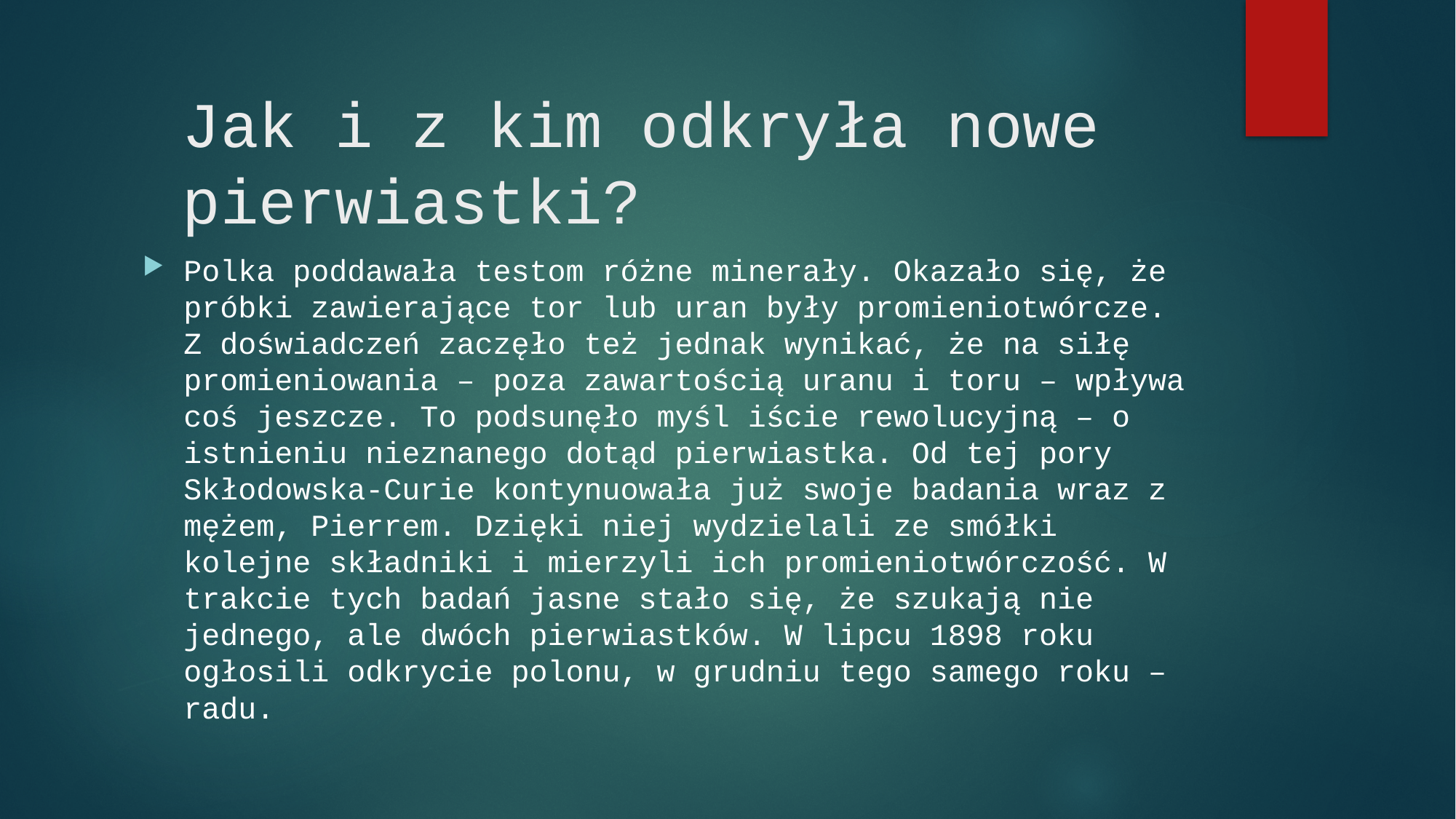

# Jak i z kim odkryła nowe pierwiastki?
Polka poddawała testom różne minerały. Okazało się, że próbki zawierające tor lub uran były promieniotwórcze. Z doświadczeń zaczęło też jednak wynikać, że na siłę promieniowania – poza zawartością uranu i toru – wpływa coś jeszcze. To podsunęło myśl iście rewolucyjną – o istnieniu nieznanego dotąd pierwiastka. Od tej pory Skłodowska-Curie kontynuowała już swoje badania wraz z mężem, Pierrem. Dzięki niej wydzielali ze smółki kolejne składniki i mierzyli ich promieniotwórczość. W trakcie tych badań jasne stało się, że szukają nie jednego, ale dwóch pierwiastków. W lipcu 1898 roku ogłosili odkrycie polonu, w grudniu tego samego roku – radu.